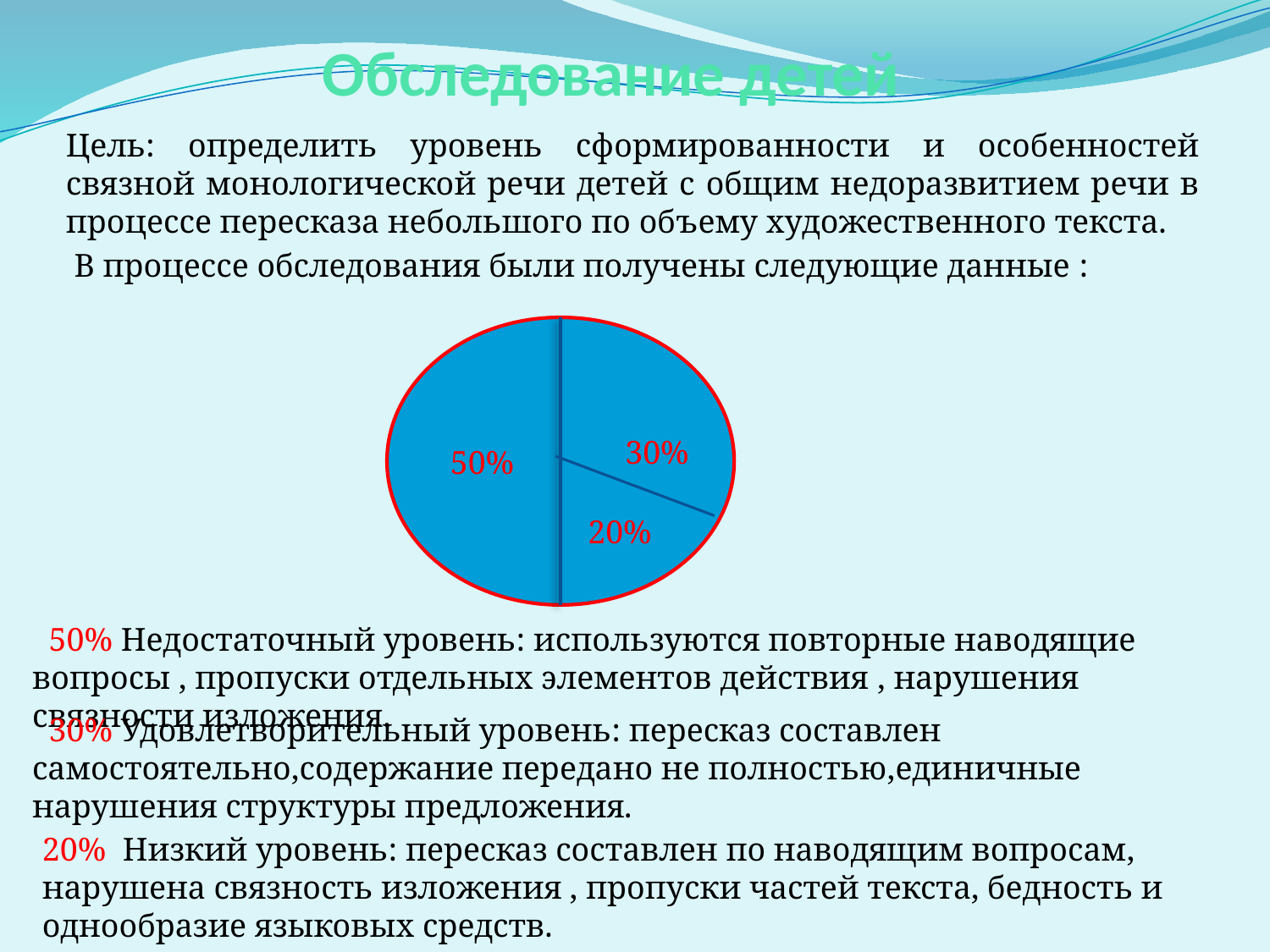

# Обследование детей
Цель: определить уровень сформированности и особенностей связной монологической речи детей с общим недоразвитием речи в процессе пересказа небольшого по объему художественного текста.
 В процессе обследования были получены следующие данные :
50%
30%

### Chart

| Category |
|---|
20%

  50% Недостаточный уровень: используются повторные наводящие вопросы , пропуски отдельных элементов действия , нарушения связности изложения.
  30% Удовлетворительный уровень: пересказ составлен самостоятельно,содержание передано не полностью,единичные нарушения структуры предложения.
20%  Низкий уровень: пересказ составлен по наводящим вопросам, нарушена связность изложения , пропуски частей текста, бедность и однообразие языковых средств.